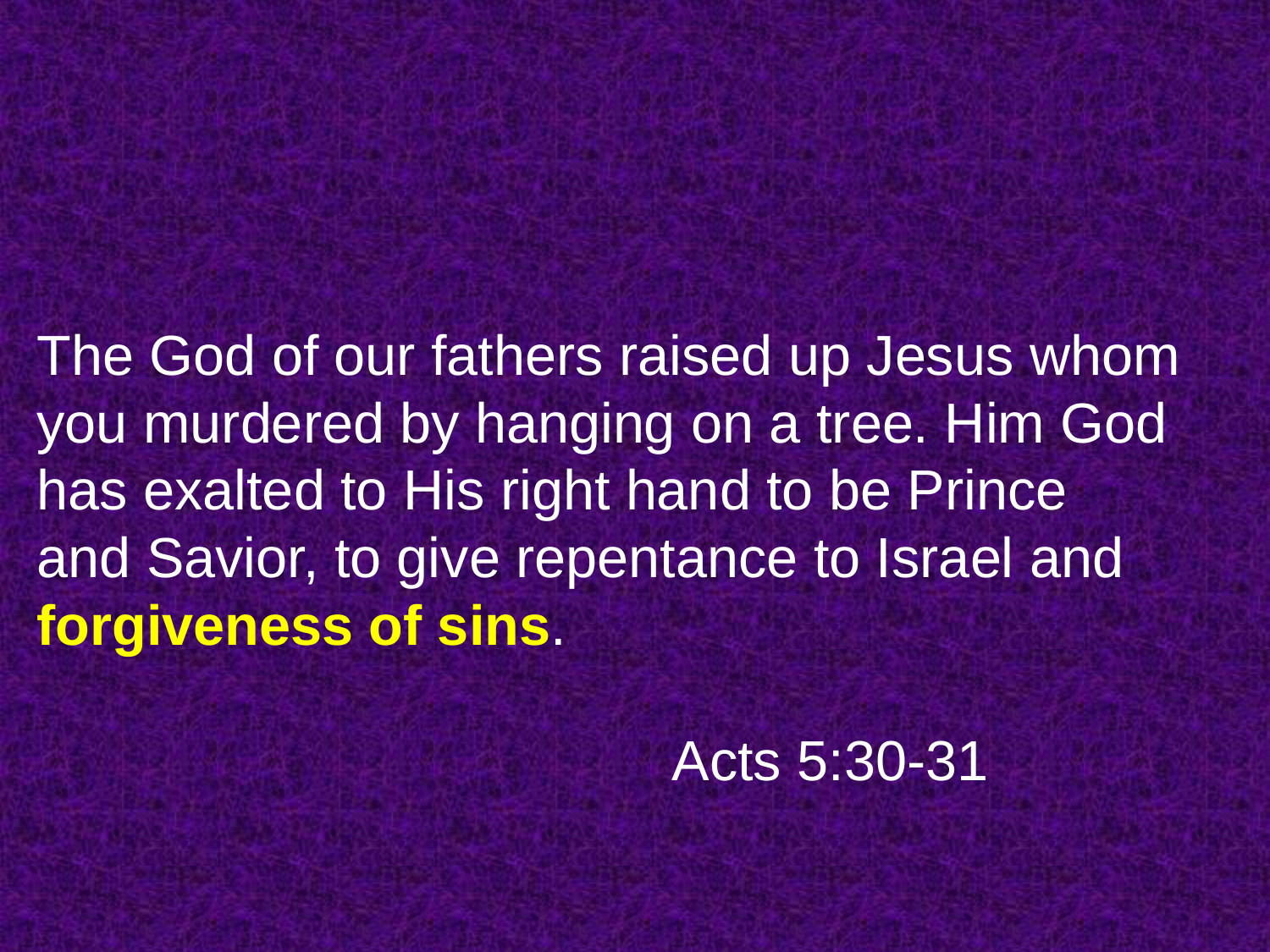

The God of our fathers raised up Jesus whom you murdered by hanging on a tree. Him God has exalted to His right hand to be Prince and Savior, to give repentance to Israel and forgiveness of sins.
														Acts 5:30-31